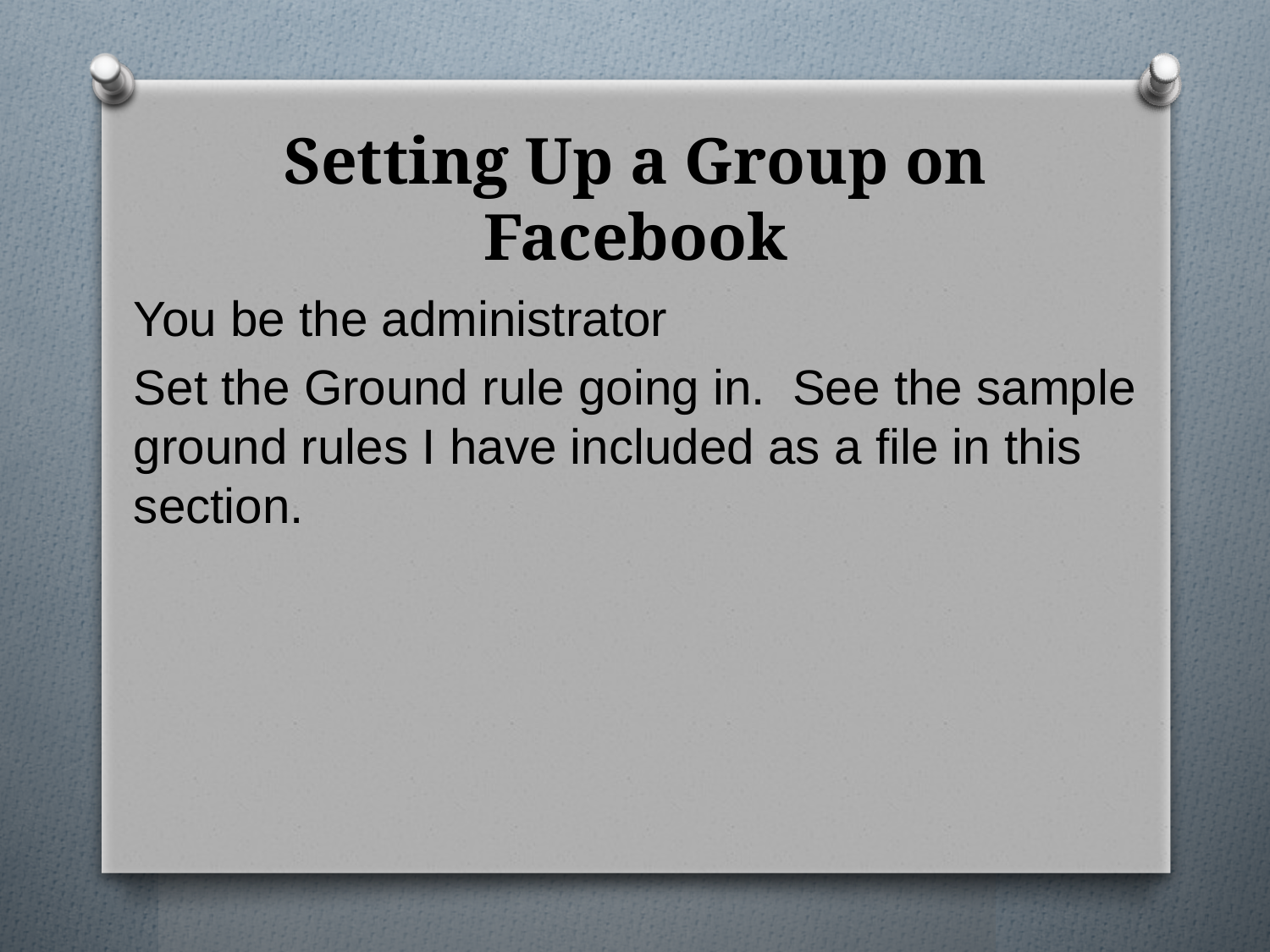

# Setting Up a Group on Facebook
You be the administrator
Set the Ground rule going in.  See the sample ground rules I have included as a file in this section.